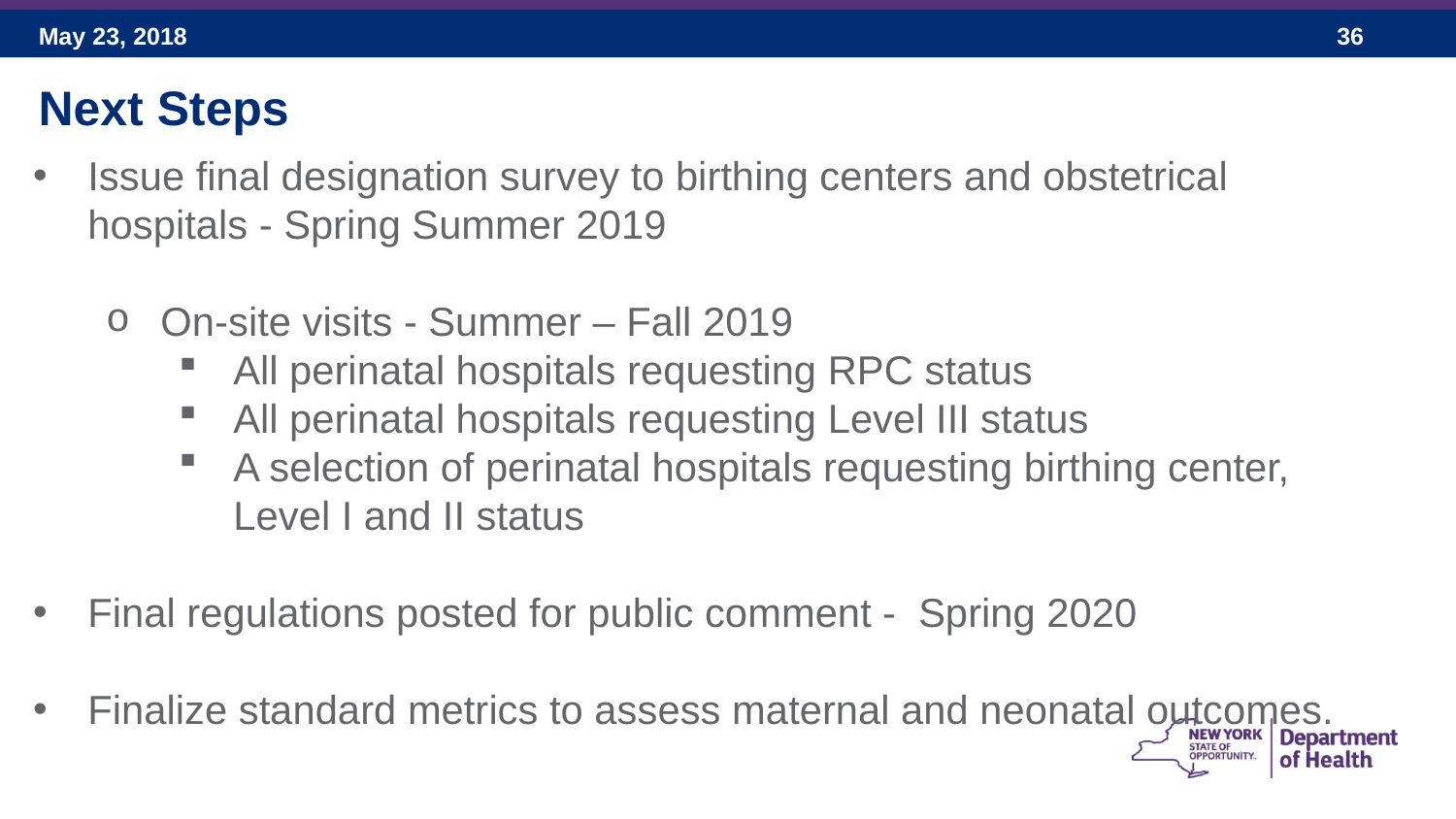

Next Steps
Issue final designation survey to birthing centers and obstetrical hospitals - Spring Summer 2019

On-site visits - Summer – Fall 2019
All perinatal hospitals requesting RPC status
All perinatal hospitals requesting Level III status
A selection of perinatal hospitals requesting birthing center, Level I and II status

Final regulations posted for public comment -  Spring 2020

Finalize standard metrics to assess maternal and neonatal outcomes.